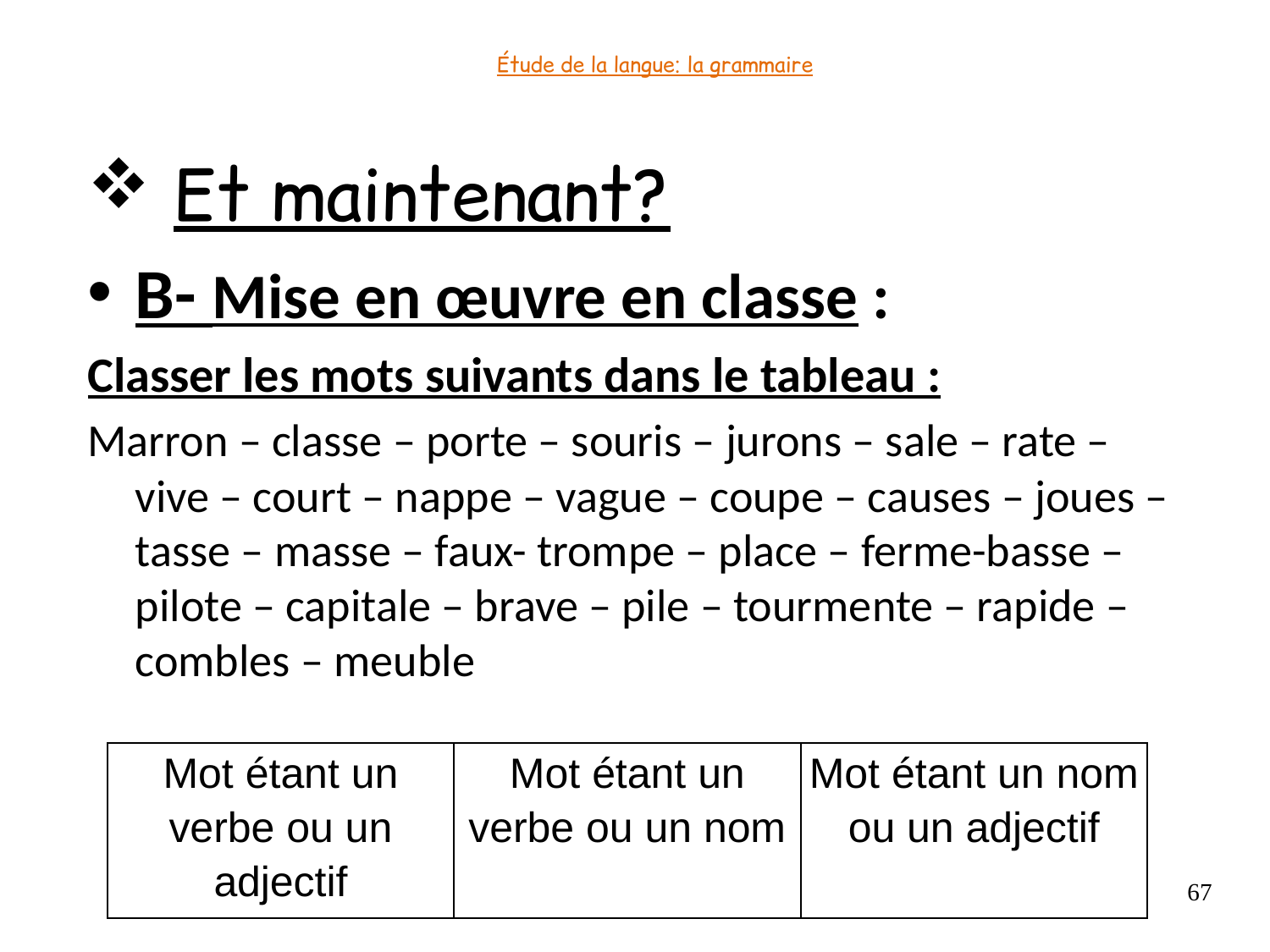

# Étude de la langue: la grammaire
 Et maintenant?
B- Mise en œuvre en classe :
Classer les mots suivants dans le tableau :
Marron – classe – porte – souris – jurons – sale – rate – vive – court – nappe – vague – coupe – causes – joues – tasse – masse – faux- trompe – place – ferme-basse – pilote – capitale – brave – pile – tourmente – rapide – combles – meuble

| Mot étant un verbe ou un adjectif | Mot étant un verbe ou un nom | Mot étant un nom ou un adjectif |
| --- | --- | --- |
67